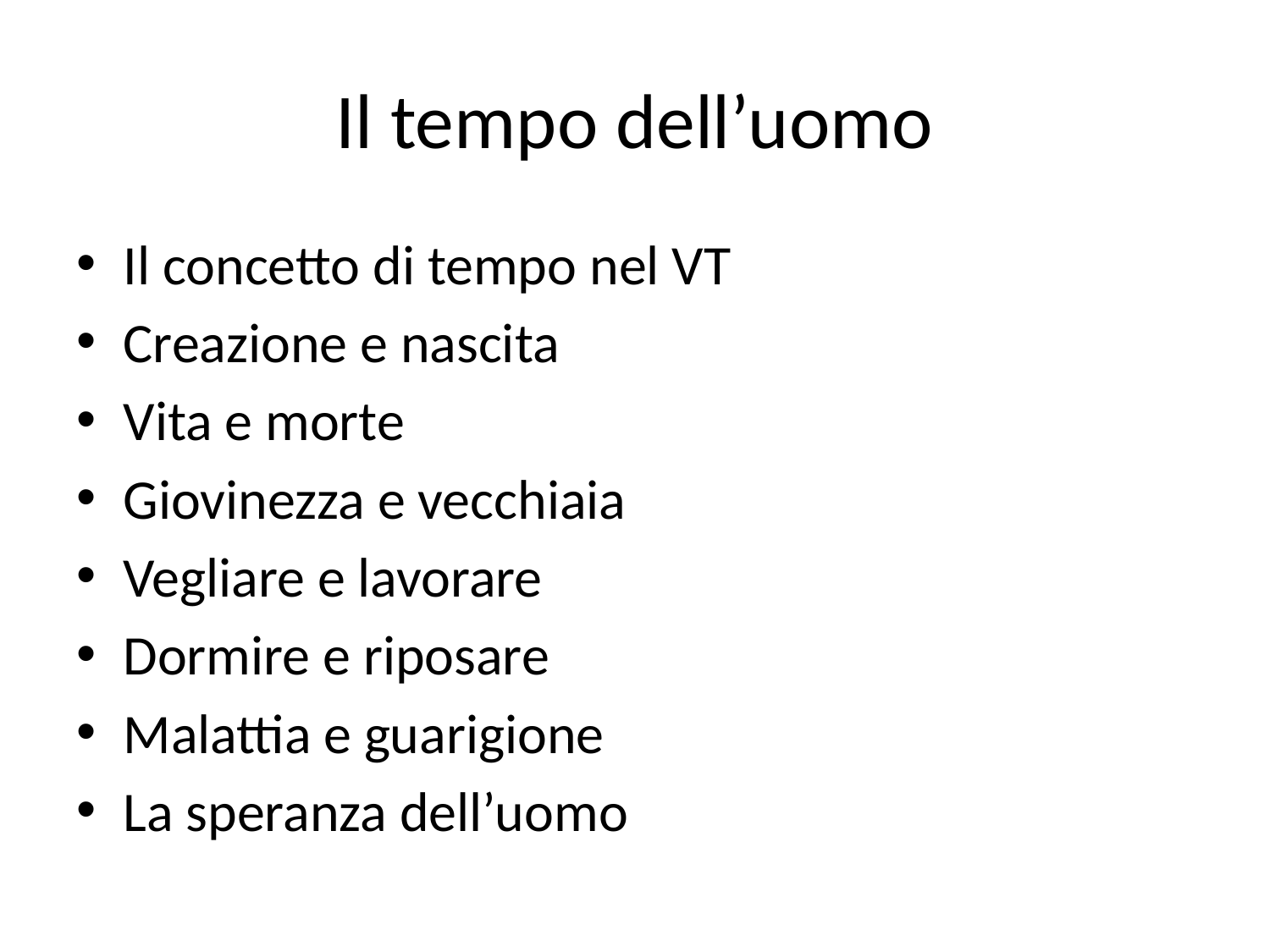

# Il tempo dell’uomo
Il concetto di tempo nel VT
Creazione e nascita
Vita e morte
Giovinezza e vecchiaia
Vegliare e lavorare
Dormire e riposare
Malattia e guarigione
La speranza dell’uomo